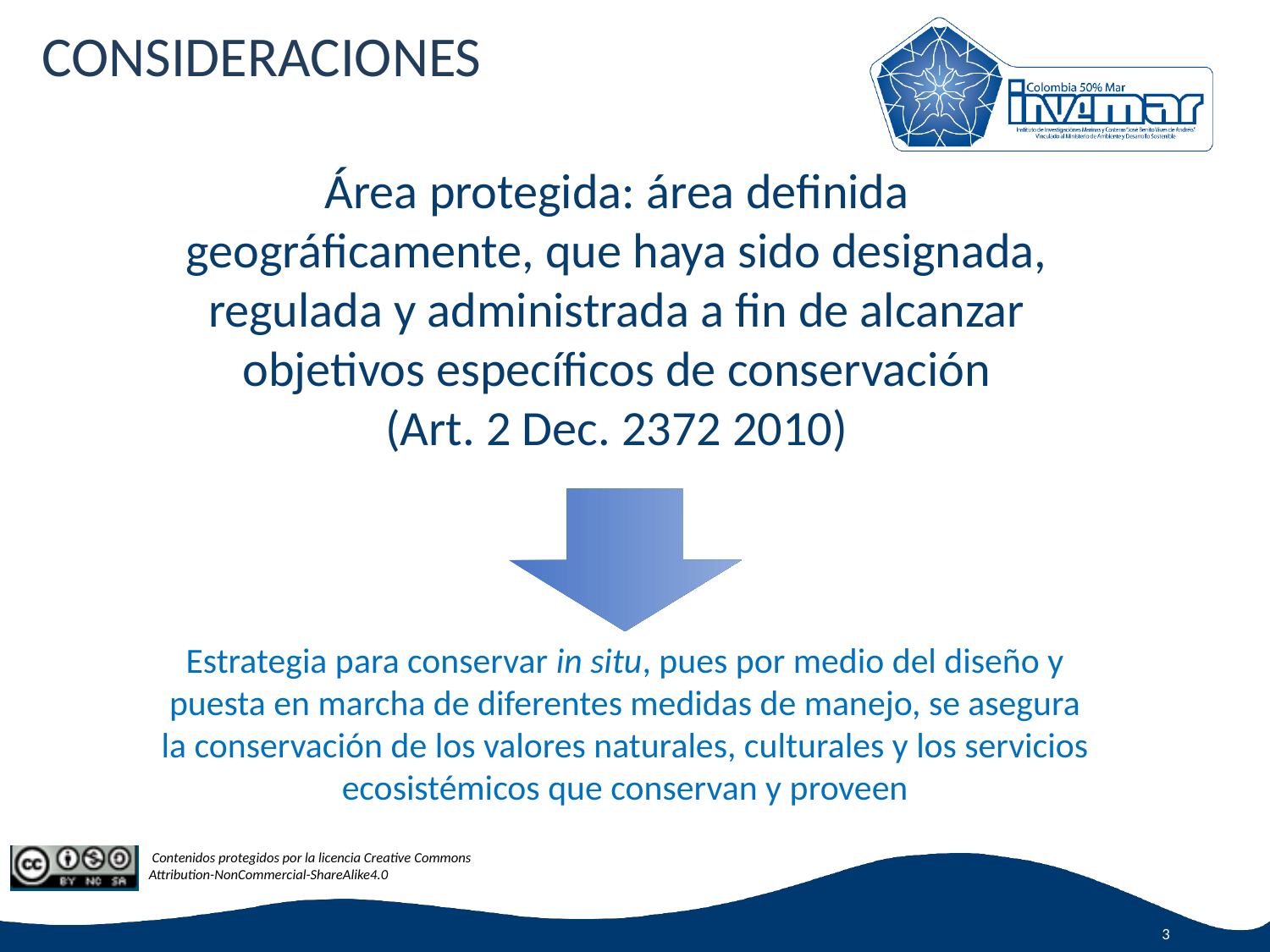

# CONSIDERACIONES
Área protegida: área definida geográficamente, que haya sido designada, regulada y administrada a fin de alcanzar objetivos específicos de conservación
(Art. 2 Dec. 2372 2010)

Estrategia para conservar in situ, pues por medio del diseño y puesta en marcha de diferentes medidas de manejo, se asegura la conservación de los valores naturales, culturales y los servicios ecosistémicos que conservan y proveen
3